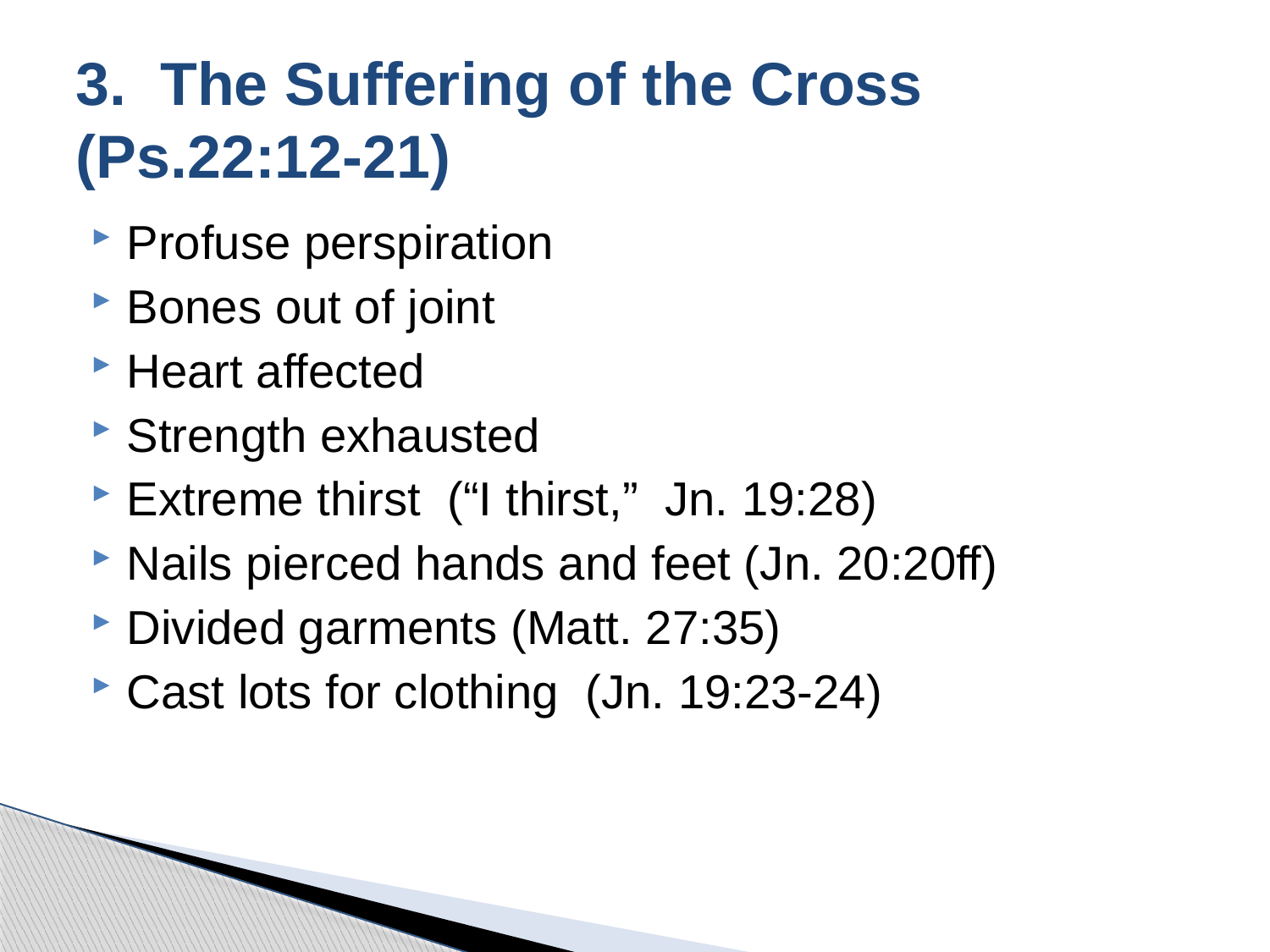

# 3.  The Suffering of the Cross (Ps.22:12-21)
Profuse perspiration
Bones out of joint
Heart affected
Strength exhausted
Extreme thirst  (“I thirst,”  Jn. 19:28)
Nails pierced hands and feet (Jn. 20:20ff)
Divided garments (Matt. 27:35)
Cast lots for clothing  (Jn. 19:23-24)